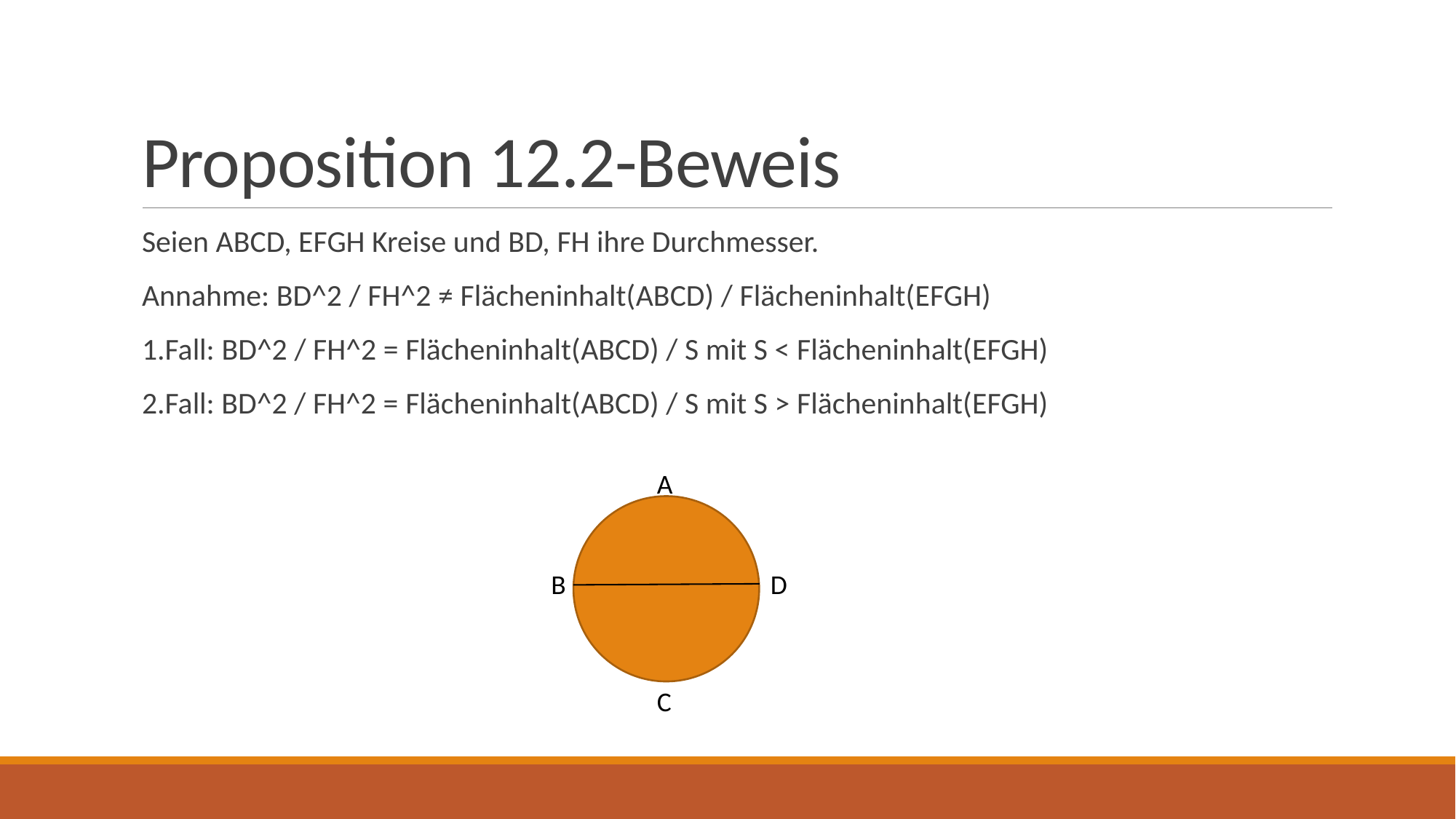

# Proposition 12.2-Beweis
Seien ABCD, EFGH Kreise und BD, FH ihre Durchmesser.
Annahme: BD^2 / FH^2 ≠ Flächeninhalt(ABCD) / Flächeninhalt(EFGH)
1.Fall: BD^2 / FH^2 = Flächeninhalt(ABCD) / S mit S < Flächeninhalt(EFGH)
2.Fall: BD^2 / FH^2 = Flächeninhalt(ABCD) / S mit S > Flächeninhalt(EFGH)

A

B
D
C